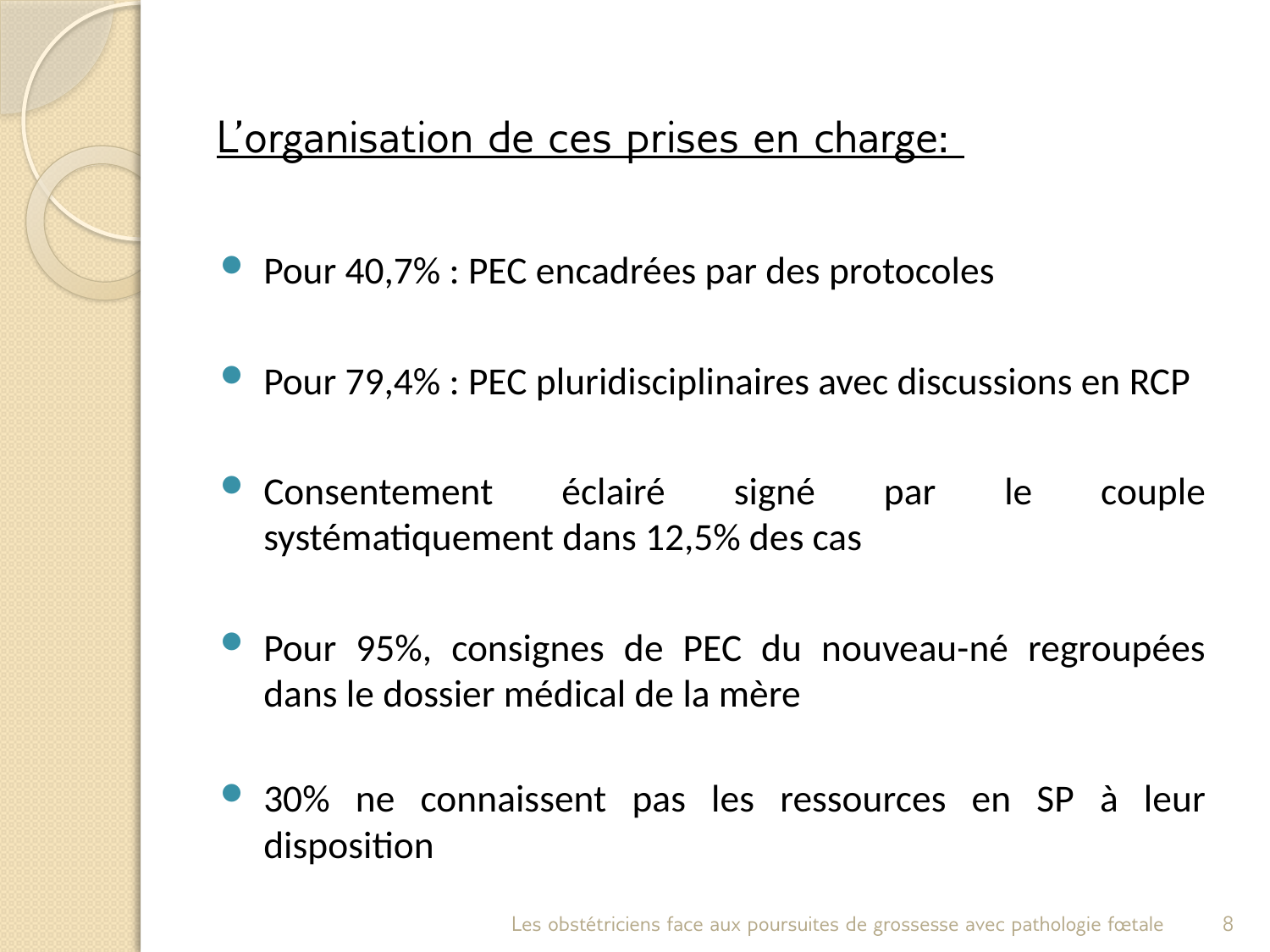

L’organisation de ces prises en charge:
Pour 40,7% : PEC encadrées par des protocoles

Pour 79,4% : PEC pluridisciplinaires avec discussions en RCP

Consentement éclairé signé par le couple systématiquement dans 12,5% des cas

Pour 95%, consignes de PEC du nouveau-né regroupées dans le dossier médical de la mère

30% ne connaissent pas les ressources en SP à leur disposition

Les obstétriciens face aux poursuites de grossesse avec pathologie foetale
8